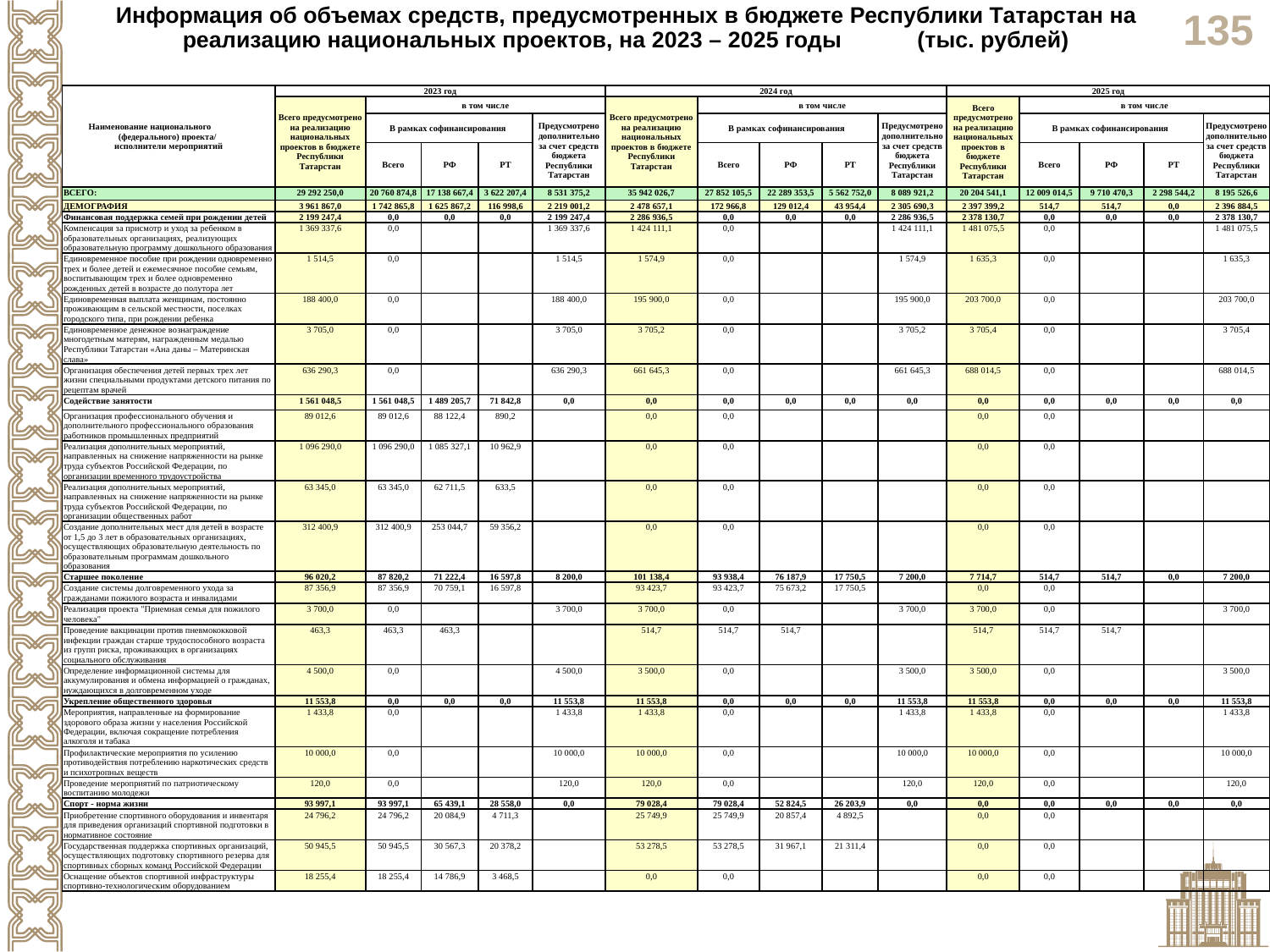

Информация об объемах средств, предусмотренных в бюджете Республики Татарстан на реализацию национальных проектов, на 2023 – 2025 годы            (тыс. рублей)
| Наименование национального (федерального) проекта/ исполнители мероприятий | 2023 год |  |  |  |  | 2024 год |  |  |  |  | 2025 год |  |  |  |  |
| --- | --- | --- | --- | --- | --- | --- | --- | --- | --- | --- | --- | --- | --- | --- | --- |
|  | Всего предусмотрено на реализацию национальных проектов в бюджете Республики Татарстан | в том числе |  |  |  | Всего предусмотрено на реализацию национальных проектов в бюджете Республики Татарстан | в том числе |  |  |  | Всего предусмотрено на реализацию национальных проектов в бюджете Республики Татарстан | в том числе |  |  |  |
|  |  | В рамках софинансирования |  |  | Предусмотрено дополнительно за счет средств бюджета Республики Татарстан |  | В рамках софинансирования |  |  | Предусмотрено дополнительно за счет средств бюджета Республики Татарстан |  | В рамках софинансирования |  |  | Предусмотрено дополнительно за счет средств бюджета Республики Татарстан |
|  |  | Всего | РФ | РТ |  |  | Всего | РФ | РТ |  |  | Всего | РФ | РТ |  |
| ВСЕГО: | 29 292 250,0 | 20 760 874,8 | 17 138 667,4 | 3 622 207,4 | 8 531 375,2 | 35 942 026,7 | 27 852 105,5 | 22 289 353,5 | 5 562 752,0 | 8 089 921,2 | 20 204 541,1 | 12 009 014,5 | 9 710 470,3 | 2 298 544,2 | 8 195 526,6 |
| ДЕМОГРАФИЯ | 3 961 867,0 | 1 742 865,8 | 1 625 867,2 | 116 998,6 | 2 219 001,2 | 2 478 657,1 | 172 966,8 | 129 012,4 | 43 954,4 | 2 305 690,3 | 2 397 399,2 | 514,7 | 514,7 | 0,0 | 2 396 884,5 |
| Финансовая поддержка семей при рождении детей | 2 199 247,4 | 0,0 | 0,0 | 0,0 | 2 199 247,4 | 2 286 936,5 | 0,0 | 0,0 | 0,0 | 2 286 936,5 | 2 378 130,7 | 0,0 | 0,0 | 0,0 | 2 378 130,7 |
| Компенсация за присмотр и уход за ребенком в образовательных организациях, реализующих образовательную программу дошкольного образования | 1 369 337,6 | 0,0 |  |  | 1 369 337,6 | 1 424 111,1 | 0,0 |  |  | 1 424 111,1 | 1 481 075,5 | 0,0 |  |  | 1 481 075,5 |
| Единовременное пособие при рождении одновременно трех и более детей и ежемесячное пособие семьям, воспитывающим трех и более одновременно рожденных детей в возрасте до полутора лет | 1 514,5 | 0,0 |  |  | 1 514,5 | 1 574,9 | 0,0 |  |  | 1 574,9 | 1 635,3 | 0,0 |  |  | 1 635,3 |
| Единовременная выплата женщинам, постоянно проживающим в сельской местности, поселках городского типа, при рождении ребенка | 188 400,0 | 0,0 |  |  | 188 400,0 | 195 900,0 | 0,0 |  |  | 195 900,0 | 203 700,0 | 0,0 |  |  | 203 700,0 |
| Единовременное денежное вознаграждение многодетным матерям, награжденным медалью Республики Татарстан «Ана даны – Материнская слава» | 3 705,0 | 0,0 |  |  | 3 705,0 | 3 705,2 | 0,0 |  |  | 3 705,2 | 3 705,4 | 0,0 |  |  | 3 705,4 |
| Организация обеспечения детей первых трех лет жизни специальными продуктами детского питания по рецептам врачей | 636 290,3 | 0,0 |  |  | 636 290,3 | 661 645,3 | 0,0 |  |  | 661 645,3 | 688 014,5 | 0,0 |  |  | 688 014,5 |
| Содействие занятости | 1 561 048,5 | 1 561 048,5 | 1 489 205,7 | 71 842,8 | 0,0 | 0,0 | 0,0 | 0,0 | 0,0 | 0,0 | 0,0 | 0,0 | 0,0 | 0,0 | 0,0 |
| Организация профессионального обучения и дополнительного профессионального образования работников промышленных предприятий | 89 012,6 | 89 012,6 | 88 122,4 | 890,2 |  | 0,0 | 0,0 |  |  |  | 0,0 | 0,0 |  |  |  |
| Реализация дополнительных мероприятий, направленных на снижение напряженности на рынке труда субъектов Российской Федерации, по организации временного трудоустройства | 1 096 290,0 | 1 096 290,0 | 1 085 327,1 | 10 962,9 |  | 0,0 | 0,0 |  |  |  | 0,0 | 0,0 |  |  |  |
| Реализация дополнительных мероприятий, направленных на снижение напряженности на рынке труда субъектов Российской Федерации, по организации общественных работ | 63 345,0 | 63 345,0 | 62 711,5 | 633,5 |  | 0,0 | 0,0 |  |  |  | 0,0 | 0,0 |  |  |  |
| Создание дополнительных мест для детей в возрасте от 1,5 до 3 лет в образовательных организациях, осуществляющих образовательную деятельность по образовательным программам дошкольного образования | 312 400,9 | 312 400,9 | 253 044,7 | 59 356,2 |  | 0,0 | 0,0 |  |  |  | 0,0 | 0,0 |  |  |  |
| Старшее поколение | 96 020,2 | 87 820,2 | 71 222,4 | 16 597,8 | 8 200,0 | 101 138,4 | 93 938,4 | 76 187,9 | 17 750,5 | 7 200,0 | 7 714,7 | 514,7 | 514,7 | 0,0 | 7 200,0 |
| Создание системы долговременного ухода за гражданами пожилого возраста и инвалидами | 87 356,9 | 87 356,9 | 70 759,1 | 16 597,8 |  | 93 423,7 | 93 423,7 | 75 673,2 | 17 750,5 |  | 0,0 | 0,0 |  |  |  |
| Реализация проекта "Приемная семья для пожилого человека" | 3 700,0 | 0,0 |  |  | 3 700,0 | 3 700,0 | 0,0 |  |  | 3 700,0 | 3 700,0 | 0,0 |  |  | 3 700,0 |
| Проведение вакцинации против пневмококковой инфекции граждан старше трудоспособного возраста из групп риска, проживающих в организациях социального обслуживания | 463,3 | 463,3 | 463,3 |  |  | 514,7 | 514,7 | 514,7 |  |  | 514,7 | 514,7 | 514,7 |  |  |
| Определение информационной системы для аккумулирования и обмена информацией о гражданах, нуждающихся в долговременном уходе | 4 500,0 | 0,0 |  |  | 4 500,0 | 3 500,0 | 0,0 |  |  | 3 500,0 | 3 500,0 | 0,0 |  |  | 3 500,0 |
| Укрепление общественного здоровья | 11 553,8 | 0,0 | 0,0 | 0,0 | 11 553,8 | 11 553,8 | 0,0 | 0,0 | 0,0 | 11 553,8 | 11 553,8 | 0,0 | 0,0 | 0,0 | 11 553,8 |
| Мероприятия, направленные на формирование здорового образа жизни у населения Российской Федерации, включая сокращение потребления алкоголя и табака | 1 433,8 | 0,0 |  |  | 1 433,8 | 1 433,8 | 0,0 |  |  | 1 433,8 | 1 433,8 | 0,0 |  |  | 1 433,8 |
| Профилактические мероприятия по усилению противодействия потреблению наркотических средств и психотропных веществ | 10 000,0 | 0,0 |  |  | 10 000,0 | 10 000,0 | 0,0 |  |  | 10 000,0 | 10 000,0 | 0,0 |  |  | 10 000,0 |
| Проведение мероприятий по патриотическому воспитанию молодежи | 120,0 | 0,0 |  |  | 120,0 | 120,0 | 0,0 |  |  | 120,0 | 120,0 | 0,0 |  |  | 120,0 |
| Спорт - норма жизни | 93 997,1 | 93 997,1 | 65 439,1 | 28 558,0 | 0,0 | 79 028,4 | 79 028,4 | 52 824,5 | 26 203,9 | 0,0 | 0,0 | 0,0 | 0,0 | 0,0 | 0,0 |
| Приобретение спортивного оборудования и инвентаря для приведения организаций спортивной подготовки в нормативное состояние | 24 796,2 | 24 796,2 | 20 084,9 | 4 711,3 |  | 25 749,9 | 25 749,9 | 20 857,4 | 4 892,5 |  | 0,0 | 0,0 |  |  |  |
| Государственная поддержка спортивных организаций, осуществляющих подготовку спортивного резерва для спортивных сборных команд Российской Федерации | 50 945,5 | 50 945,5 | 30 567,3 | 20 378,2 |  | 53 278,5 | 53 278,5 | 31 967,1 | 21 311,4 |  | 0,0 | 0,0 |  |  |  |
| Оснащение объектов спортивной инфраструктуры спортивно-технологическим оборудованием | 18 255,4 | 18 255,4 | 14 786,9 | 3 468,5 |  | 0,0 | 0,0 |  |  |  | 0,0 | 0,0 |  |  |  |